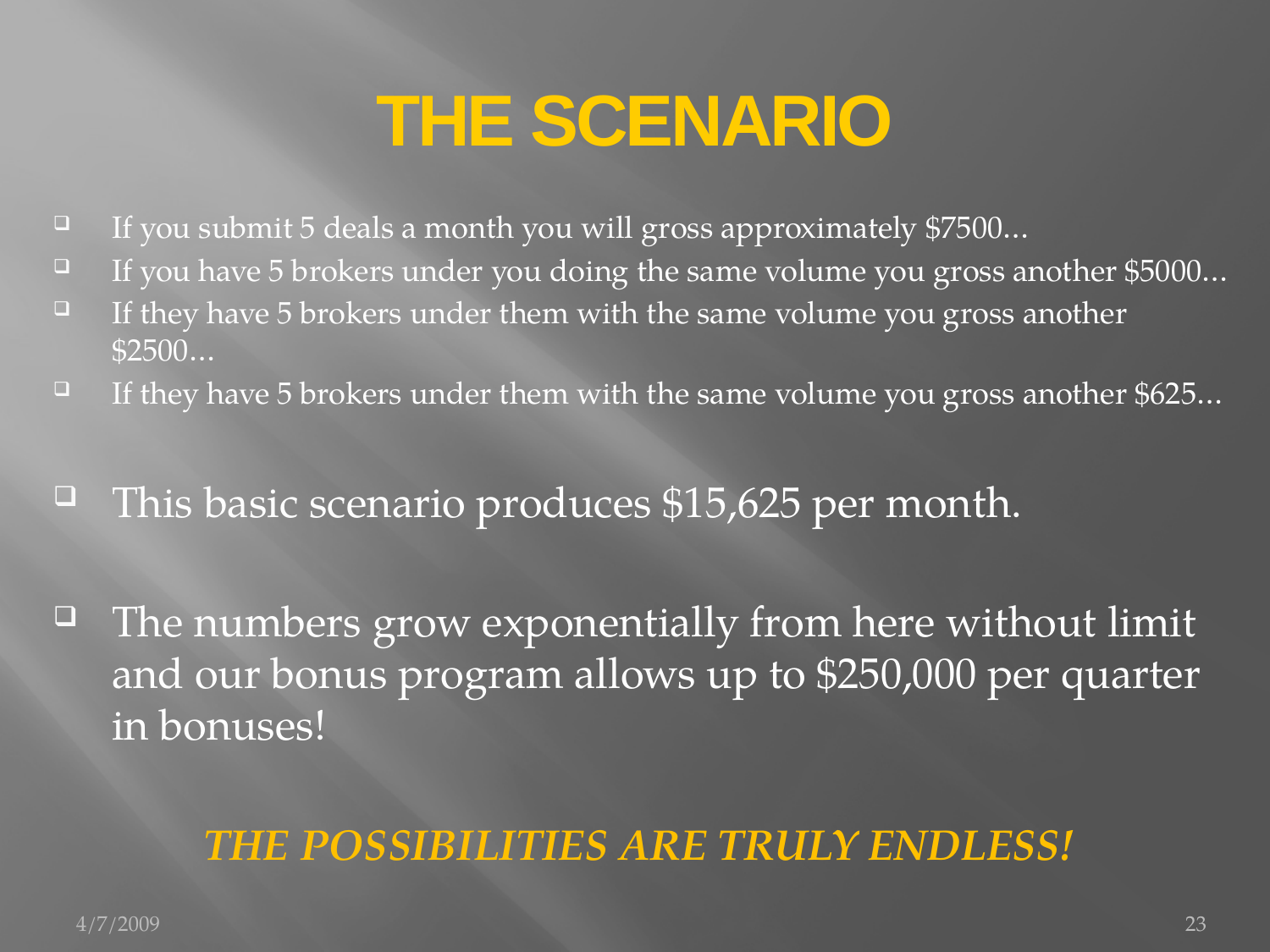

# THE SCENARIO
If you submit 5 deals a month you will gross approximately $7500…
If you have 5 brokers under you doing the same volume you gross another $5000…
If they have 5 brokers under them with the same volume you gross another $2500…
If they have 5 brokers under them with the same volume you gross another $625…

This basic scenario produces $15,625 per month.

The numbers grow exponentially from here without limit and our bonus program allows up to $250,000 per quarter in bonuses!

THE POSSIBILITIES ARE TRULY ENDLESS!
4/7/2009
23